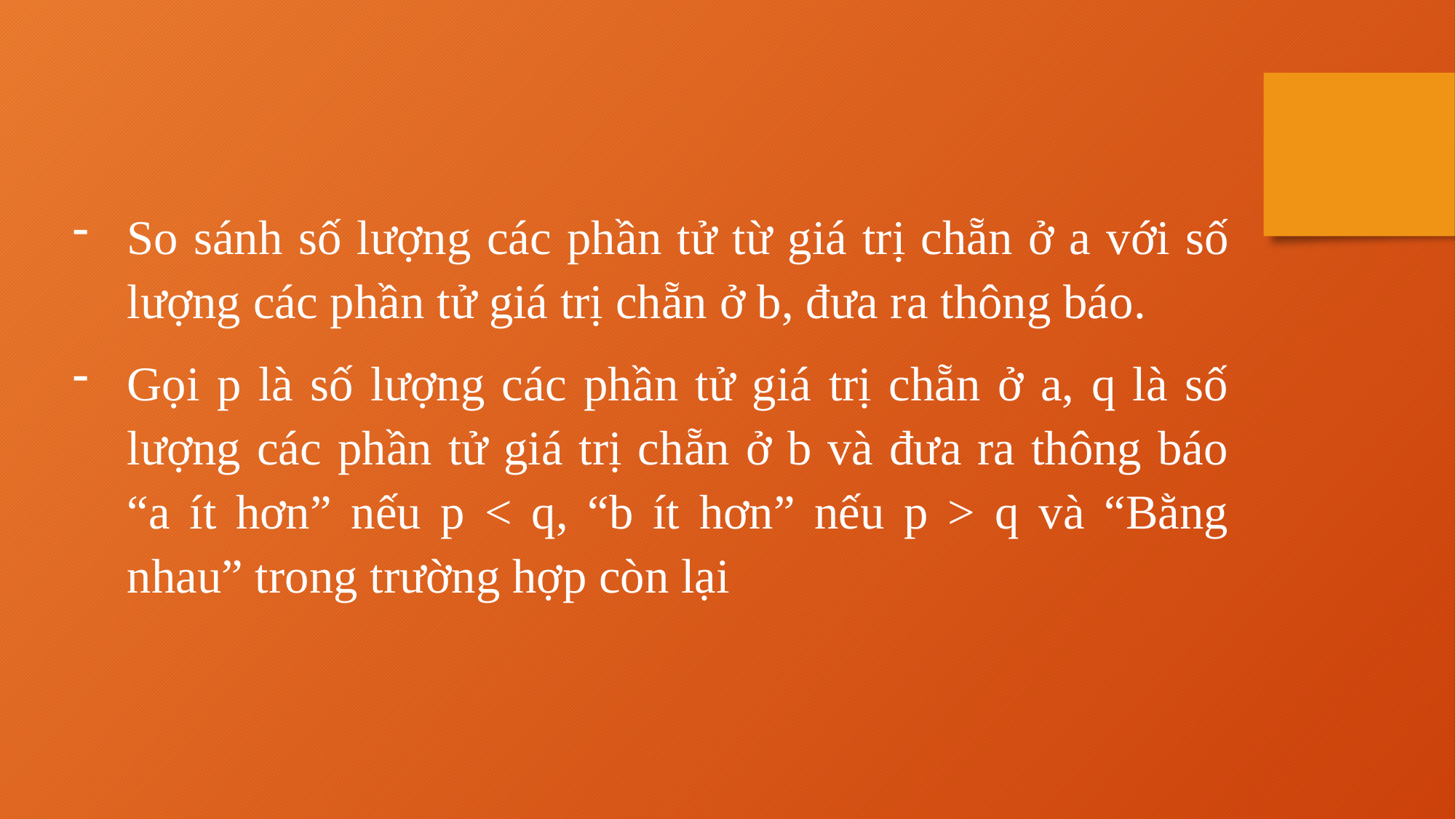

So sánh số lượng các phần tử từ giá trị chẵn ở a với số lượng các phần tử giá trị chẵn ở b, đưa ra thông báo.
Gọi p là số lượng các phần tử giá trị chẵn ở a, q là số lượng các phần tử giá trị chẵn ở b và đưa ra thông báo “a ít hơn” nếu p < q, “b ít hơn” nếu p > q và “Bằng nhau” trong trường hợp còn lại